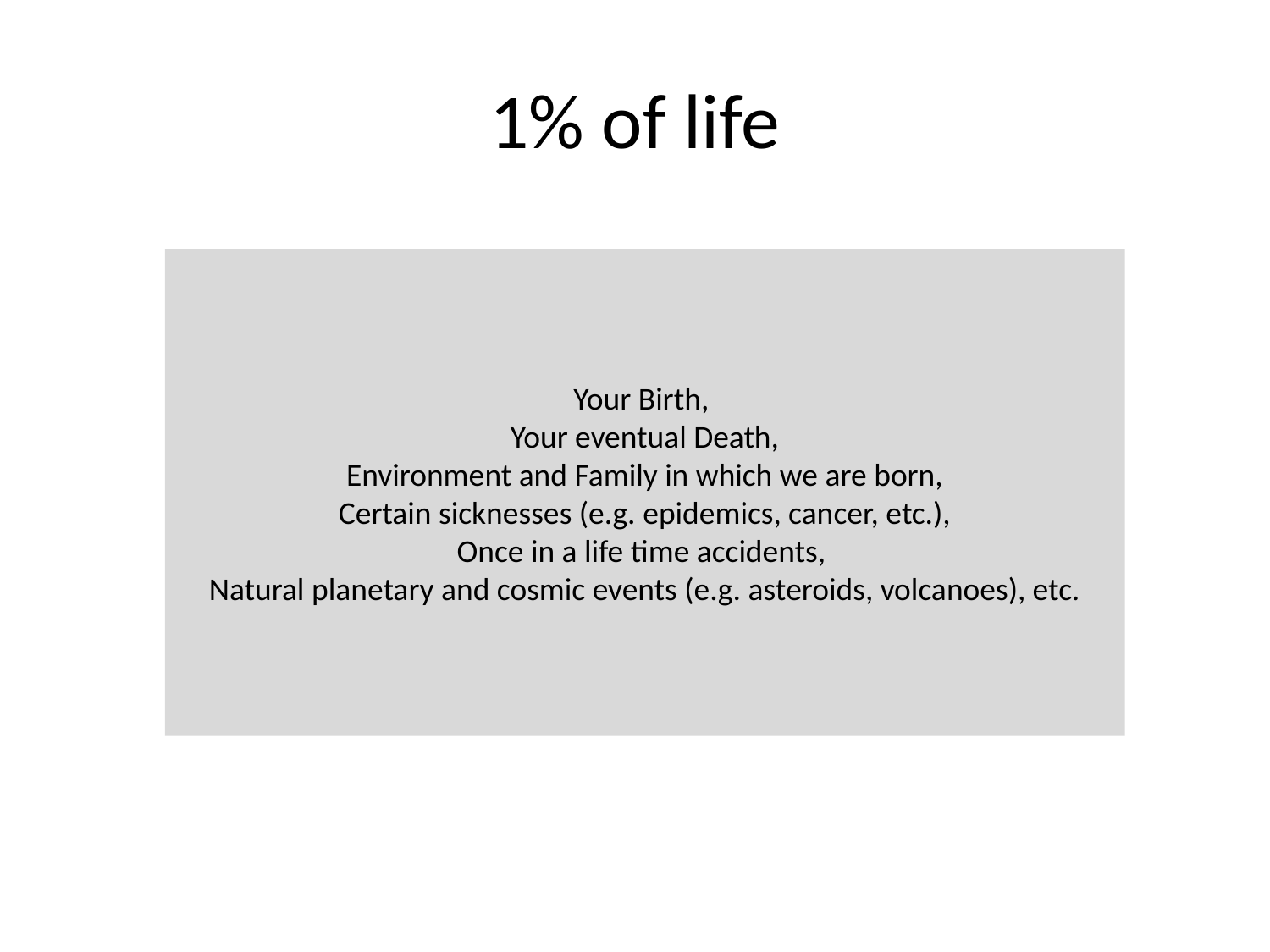

# 1% of life
Your Birth,
Your eventual Death,
Environment and Family in which we are born,
Certain sicknesses (e.g. epidemics, cancer, etc.),
Once in a life time accidents,
Natural planetary and cosmic events (e.g. asteroids, volcanoes), etc.